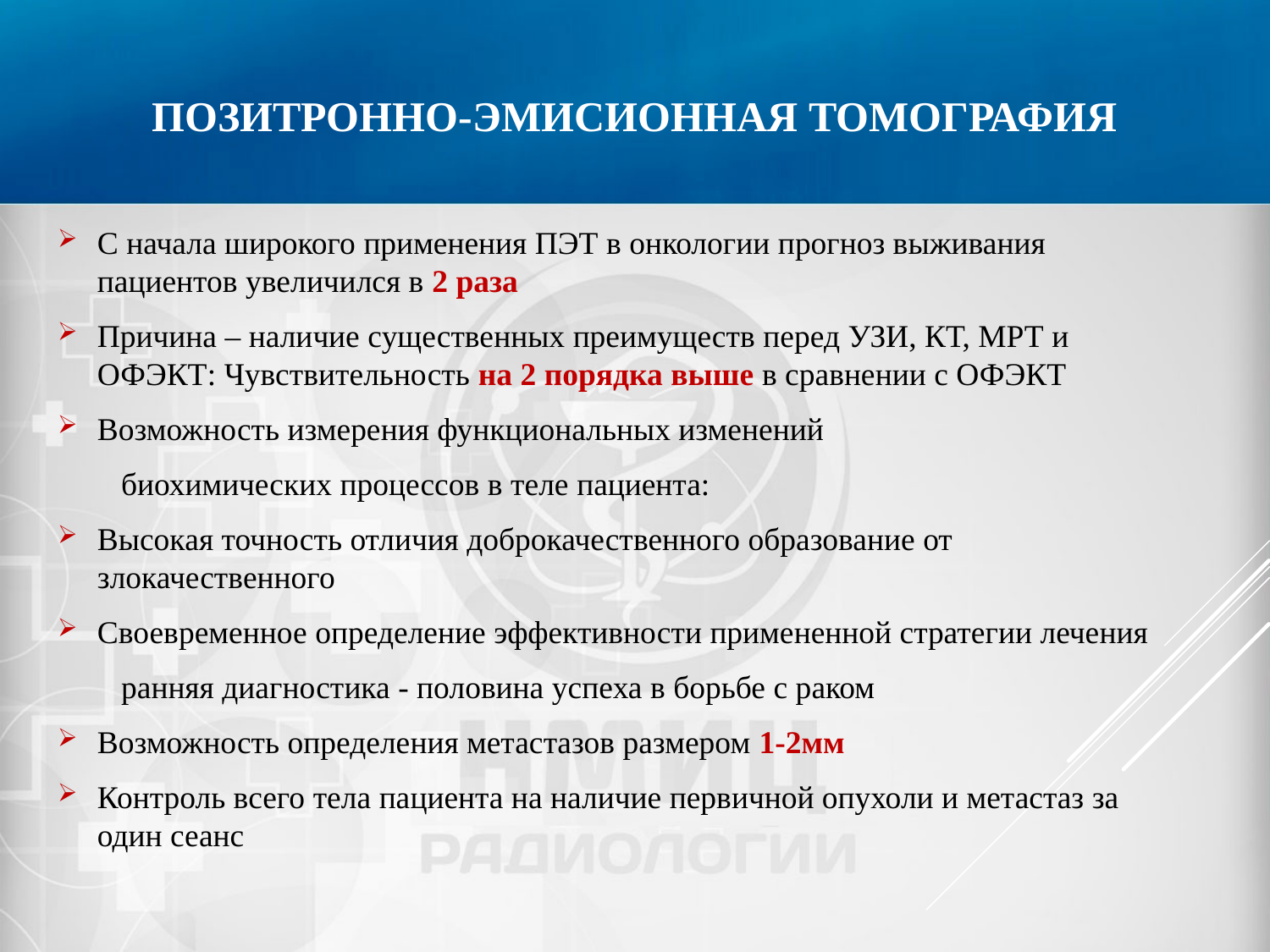

# Позитронно-эмисионная томография
С начала широкого применения ПЭТ в онкологии прогноз выживания пациентов увеличился в 2 раза
Причина – наличие существенных преимуществ перед УЗИ, КТ, МРТ и ОФЭКТ: Чувствительность на 2 порядка выше в сравнении с ОФЭКТ
Возможность измерения функциональных изменений
биохимических процессов в теле пациента:
Высокая точность отличия доброкачественного образование от злокачественного
Своевременное определение эффективности примененной стратегии лечения
ранняя диагностика - половина успеха в борьбе с раком
Возможность определения метастазов размером 1-2мм
Контроль всего тела пациента на наличие первичной опухоли и метастаз за один сеанс